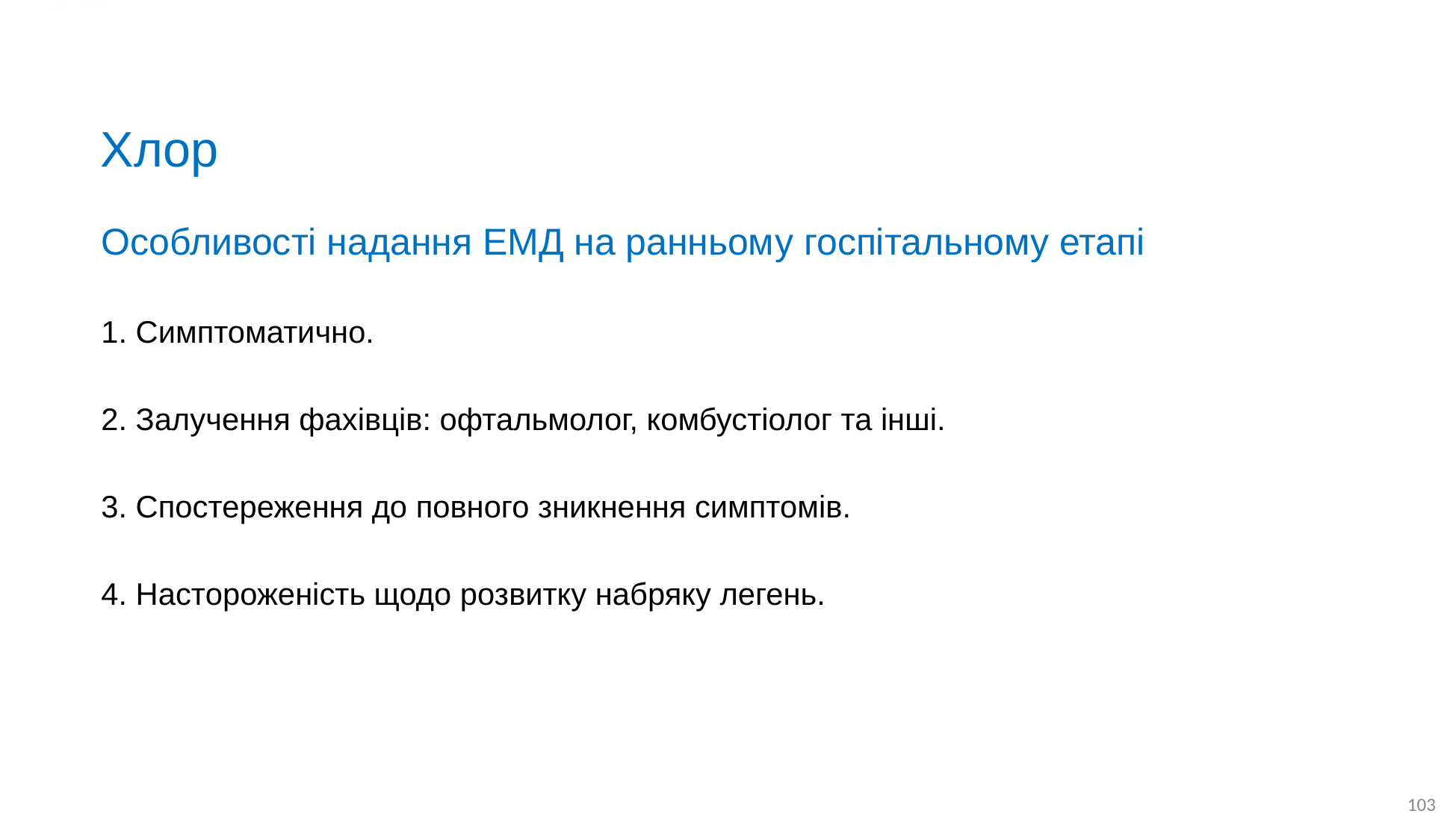

# Хлор
Особливості надання ЕМД на ранньому госпітальному етапі

1. Симптоматично.

2. Залучення фахівців: офтальмолог, комбустіолог та інші.

3. Спостереження до повного зникнення симптомів.

4. Настороженість щодо розвитку набряку легень.
103